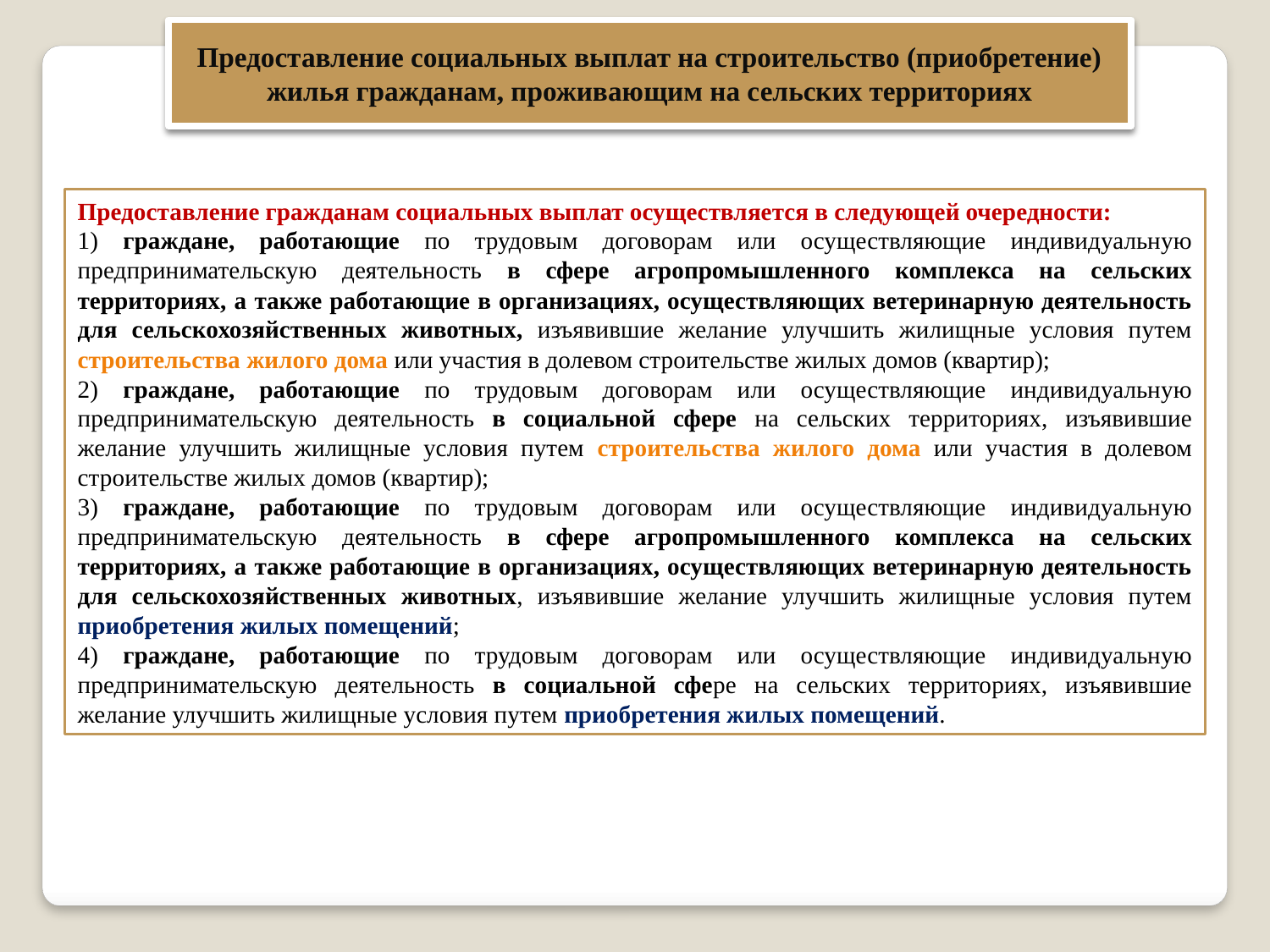

Предоставление социальных выплат на строительство (приобретение) жилья гражданам, проживающим на сельских территориях
Предоставление гражданам социальных выплат осуществляется в следующей очередности:
1) граждане, работающие по трудовым договорам или осуществляющие индивидуальную предпринимательскую деятельность в сфере агропромышленного комплекса на сельских территориях, а также работающие в организациях, осуществляющих ветеринарную деятельность для сельскохозяйственных животных, изъявившие желание улучшить жилищные условия путем строительства жилого дома или участия в долевом строительстве жилых домов (квартир);
2) граждане, работающие по трудовым договорам или осуществляющие индивидуальную предпринимательскую деятельность в социальной сфере на сельских территориях, изъявившие желание улучшить жилищные условия путем строительства жилого дома или участия в долевом строительстве жилых домов (квартир);
3) граждане, работающие по трудовым договорам или осуществляющие индивидуальную предпринимательскую деятельность в сфере агропромышленного комплекса на сельских территориях, а также работающие в организациях, осуществляющих ветеринарную деятельность для сельскохозяйственных животных, изъявившие желание улучшить жилищные условия путем приобретения жилых помещений;
4) граждане, работающие по трудовым договорам или осуществляющие индивидуальную предпринимательскую деятельность в социальной сфере на сельских территориях, изъявившие желание улучшить жилищные условия путем приобретения жилых помещений.